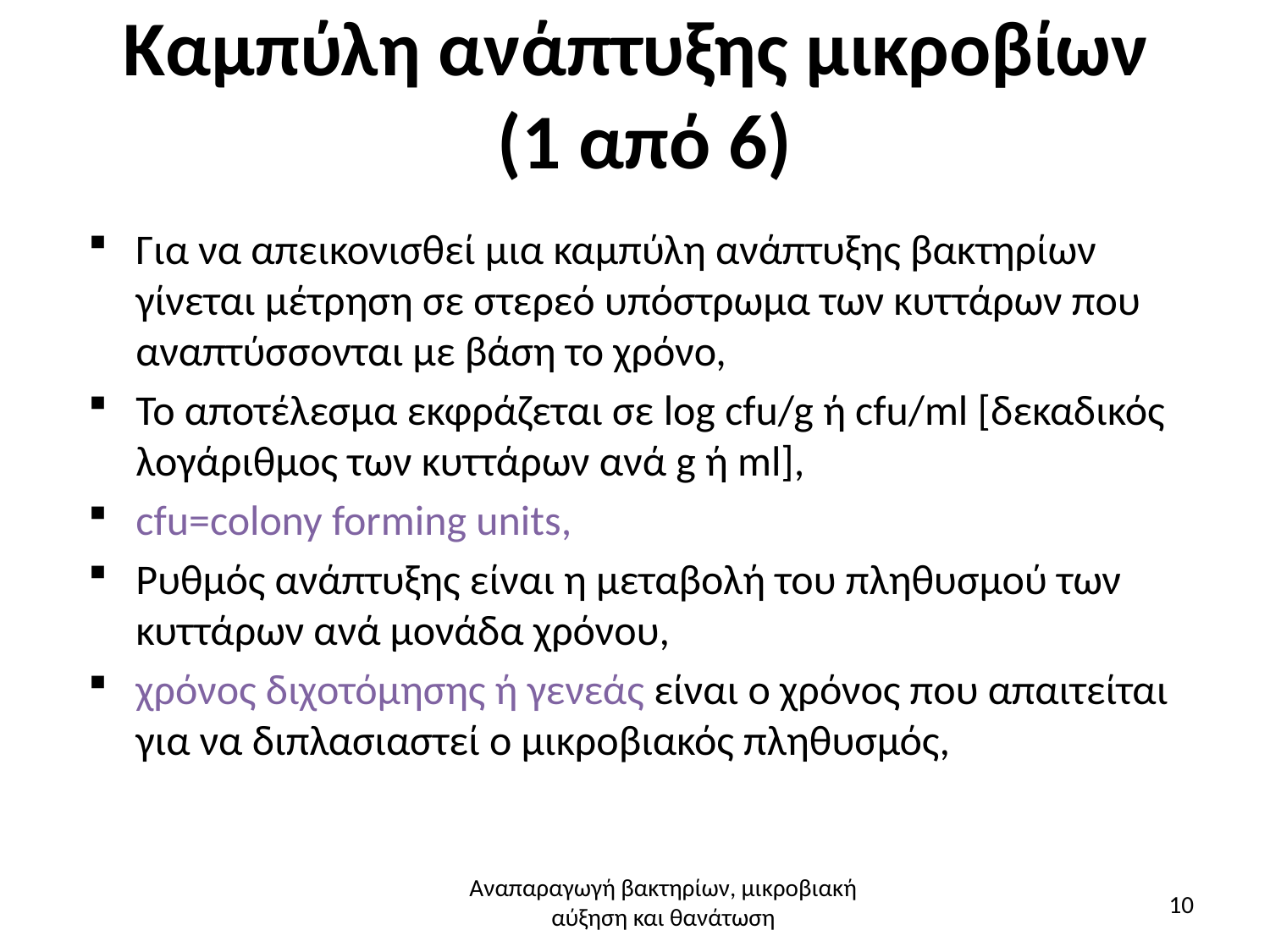

# Καμπύλη ανάπτυξης μικροβίων (1 από 6)
Για να απεικονισθεί μια καμπύλη ανάπτυξης βακτηρίων γίνεται μέτρηση σε στερεό υπόστρωμα των κυττάρων που αναπτύσσονται με βάση το χρόνο,
Το αποτέλεσμα εκφράζεται σε log cfu/g ή cfu/ml [δεκαδικός λογάριθμος των κυττάρων ανά g ή ml],
cfu=colony forming units,
Ρυθμός ανάπτυξης είναι η μεταβολή του πληθυσμού των κυττάρων ανά μονάδα χρόνου,
χρόνος διχοτόμησης ή γενεάς είναι ο χρόνος που απαιτείται για να διπλασιαστεί ο μικροβιακός πληθυσμός,
Αναπαραγωγή βακτηρίων, μικροβιακή αύξηση και θανάτωση
10